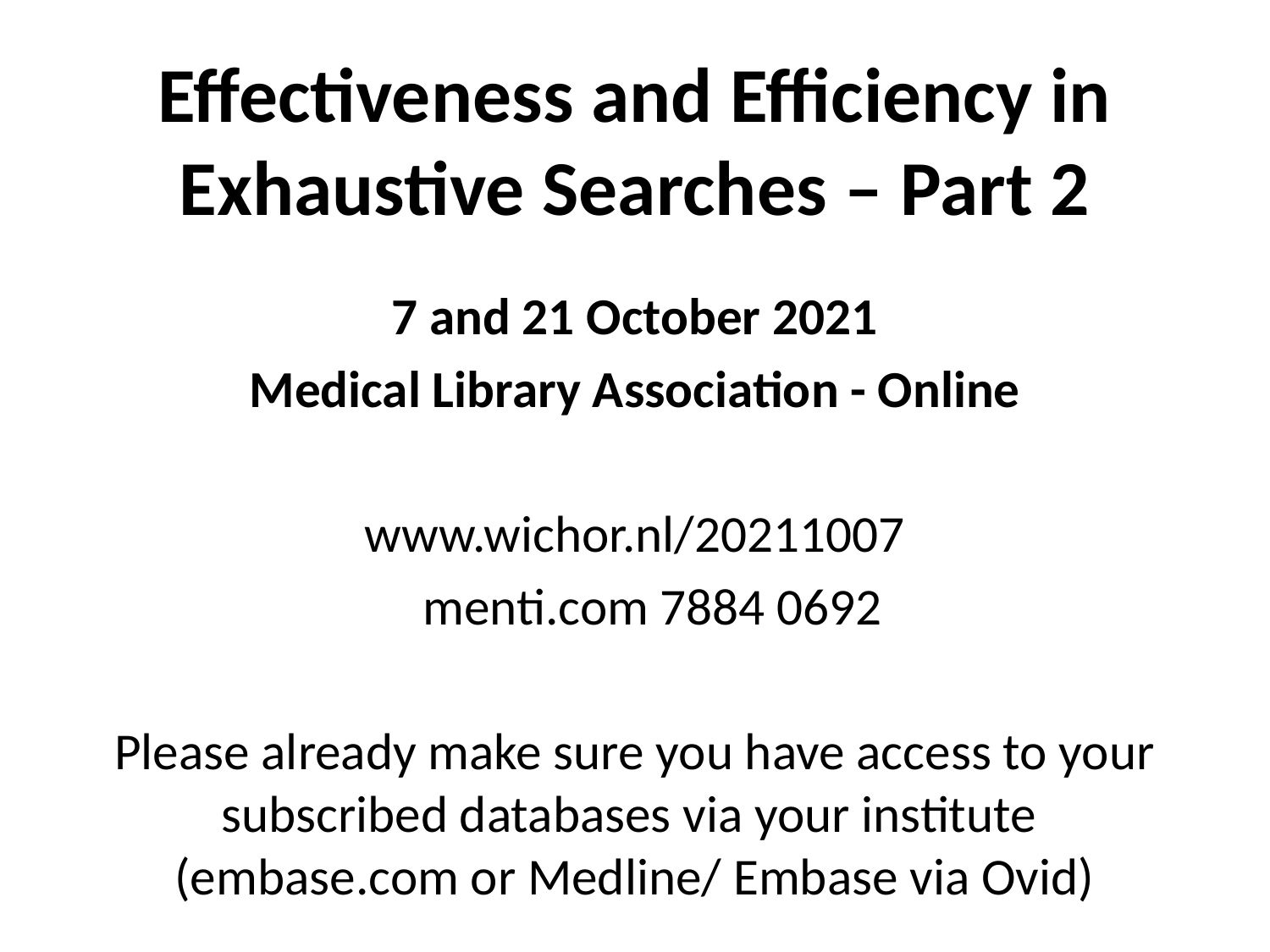

# Effectiveness and Efficiency in Exhaustive Searches – Part 2
7 and 21 October 2021
Medical Library Association - Online

www.wichor.nl/20211007
   menti.com 7884 0692

Please already make sure you have access to your subscribed databases via your institute
(embase.com or Medline/ Embase via Ovid)